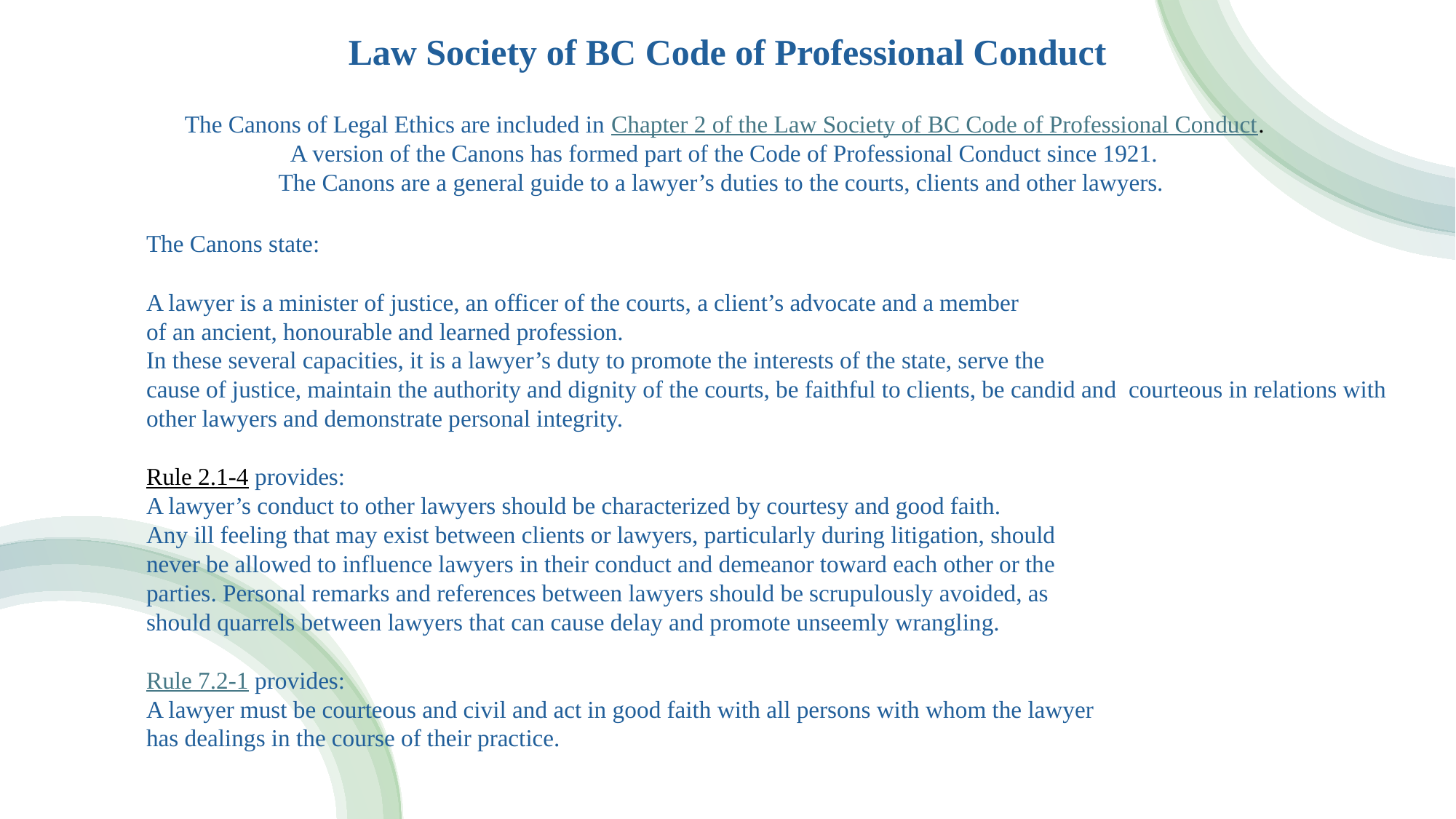

Law Society of BC Code of Professional Conduct
The Canons of Legal Ethics are included in Chapter 2 of the Law Society of BC Code of Professional Conduct.
A version of the Canons has formed part of the Code of Professional Conduct since 1921.
The Canons are a general guide to a lawyer’s duties to the courts, clients and other lawyers.
	The Canons state:
	A lawyer is a minister of justice, an officer of the courts, a client’s advocate and a member
	of an ancient, honourable and learned profession.
	In these several capacities, it is a lawyer’s duty to promote the interests of the state, serve the
	cause of justice, maintain the authority and dignity of the courts, be faithful to clients, be candid and 	courteous in relations with 	other lawyers and demonstrate personal integrity.
	Rule 2.1-4 provides:
	A lawyer’s conduct to other lawyers should be characterized by courtesy and good faith.
	Any ill feeling that may exist between clients or lawyers, particularly during litigation, should
	never be allowed to influence lawyers in their conduct and demeanor toward each other or the
	parties. Personal remarks and references between lawyers should be scrupulously avoided, as
	should quarrels between lawyers that can cause delay and promote unseemly wrangling.
	Rule 7.2-1 provides:
	A lawyer must be courteous and civil and act in good faith with all persons with whom the lawyer
	has dealings in the course of their practice.